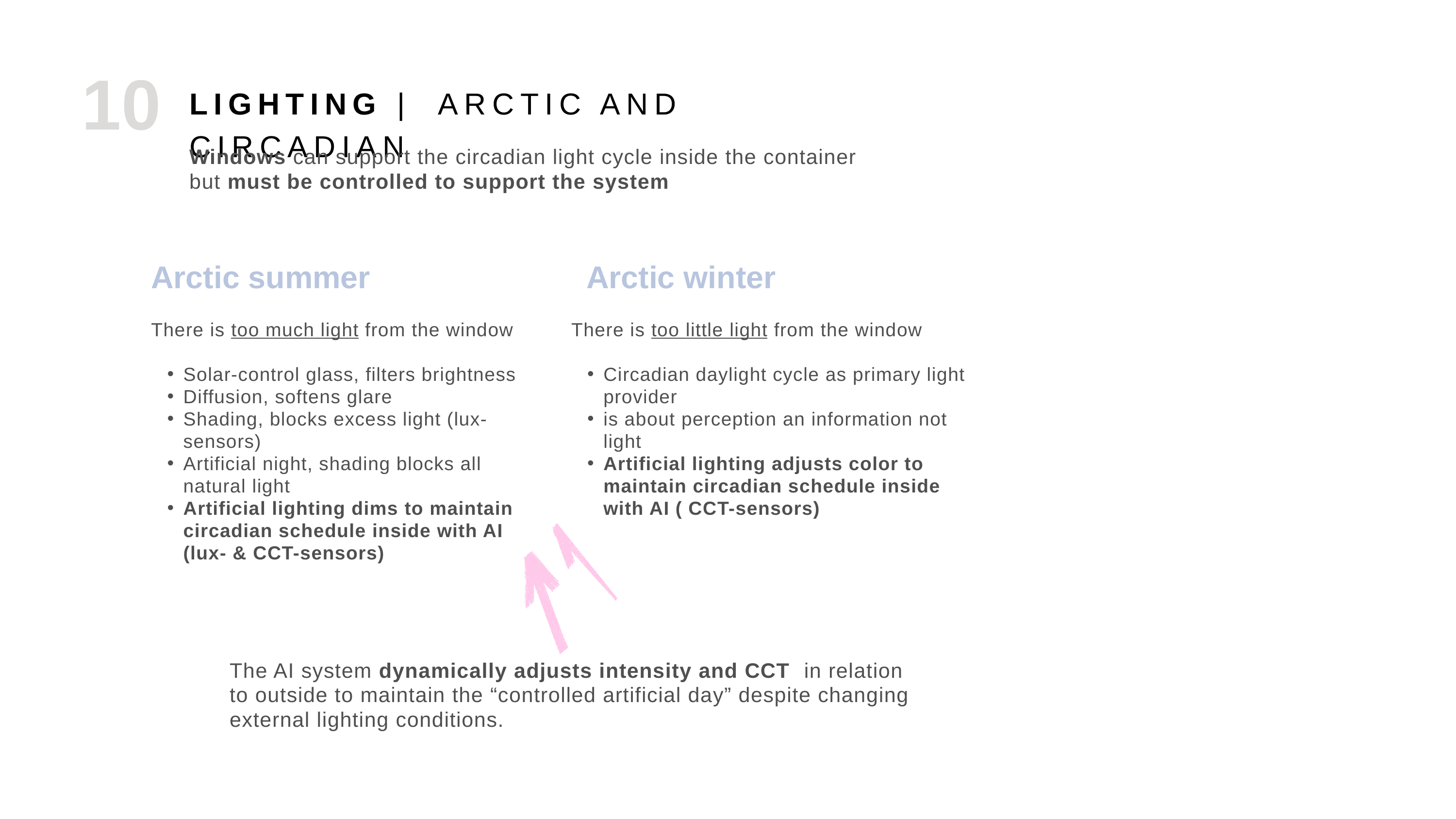

10
LIGHTING |  ARCTIC AND CIRCADIAN
Windows can support the circadian light cycle inside the container
but must be controlled to support the system

Arctic summer
Arctic winter
There is too much light from the window

Solar-control glass, filters brightness
Diffusion, softens glare
Shading, blocks excess light (lux-sensors)
Artificial night, shading blocks all natural light
Artificial lighting dims to maintain circadian schedule inside with AI (lux- & CCT-sensors)

There is too little light from the window

Circadian daylight cycle as primary light provider
is about perception an information not light
Artificial lighting adjusts color to maintain circadian schedule inside with AI ( CCT-sensors)

The AI system dynamically adjusts intensity and CCT  in relation to outside to maintain the “controlled artificial day” despite changing external lighting conditions.